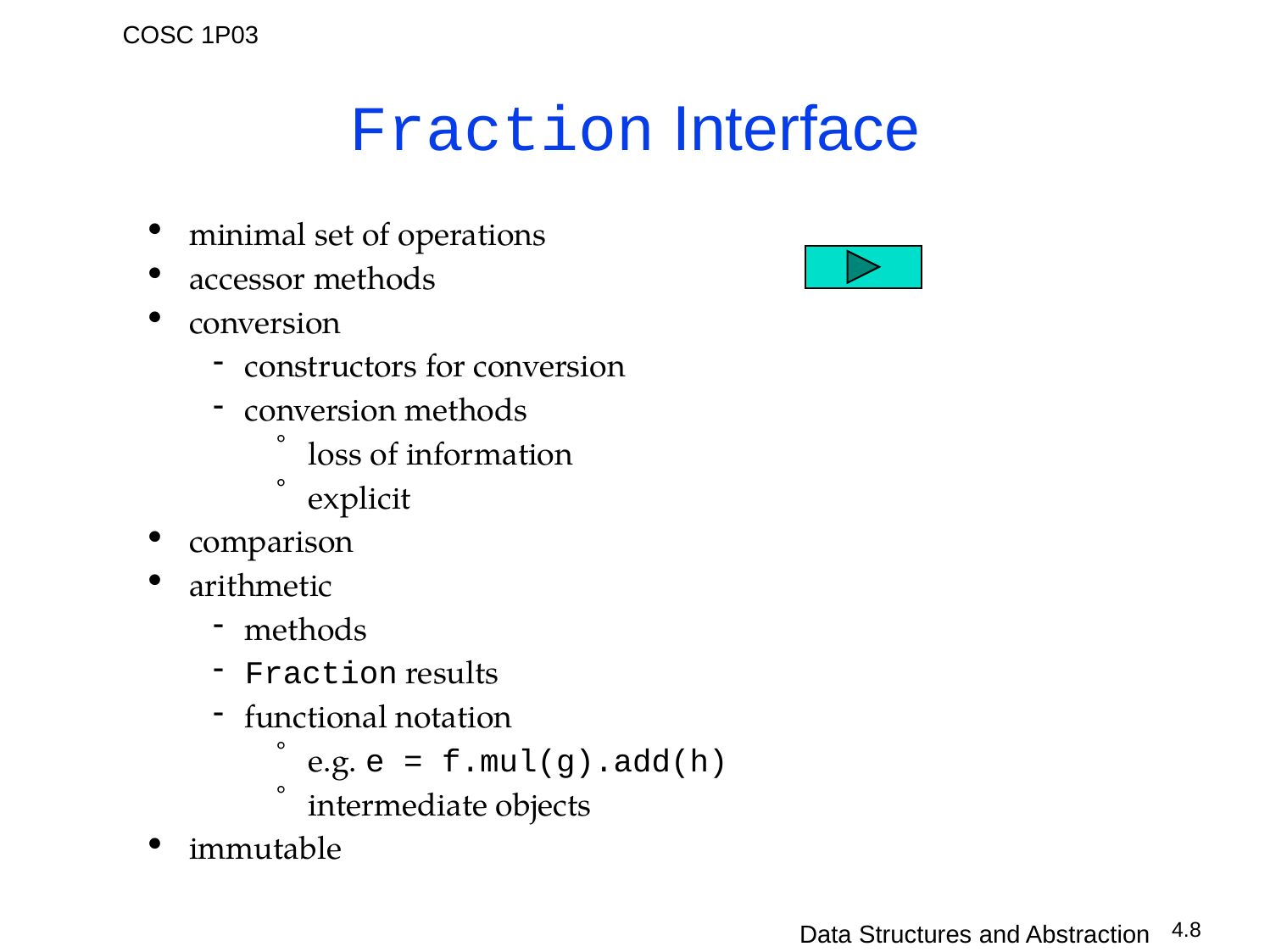

# Fraction Interface
minimal set of operations
accessor methods
conversion
constructors for conversion
conversion methods
loss of information
explicit
comparison
arithmetic
methods
Fraction results
functional notation
e.g. e = f.mul(g).add(h)
intermediate objects
immutable